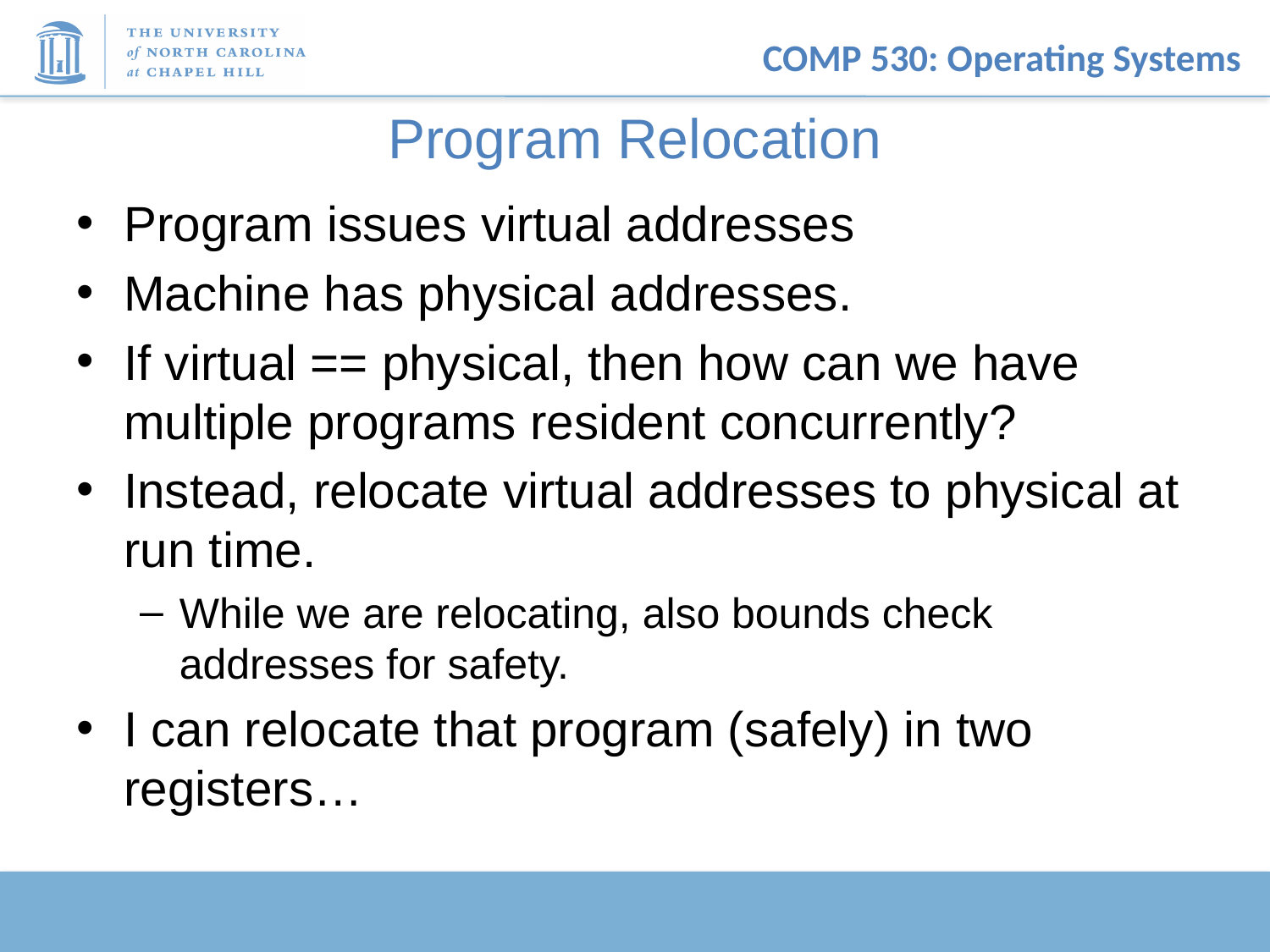

# Program Relocation
Program issues virtual addresses
Machine has physical addresses.
If virtual == physical, then how can we have multiple programs resident concurrently?
Instead, relocate virtual addresses to physical at run time.
While we are relocating, also bounds check addresses for safety.
I can relocate that program (safely) in two registers…